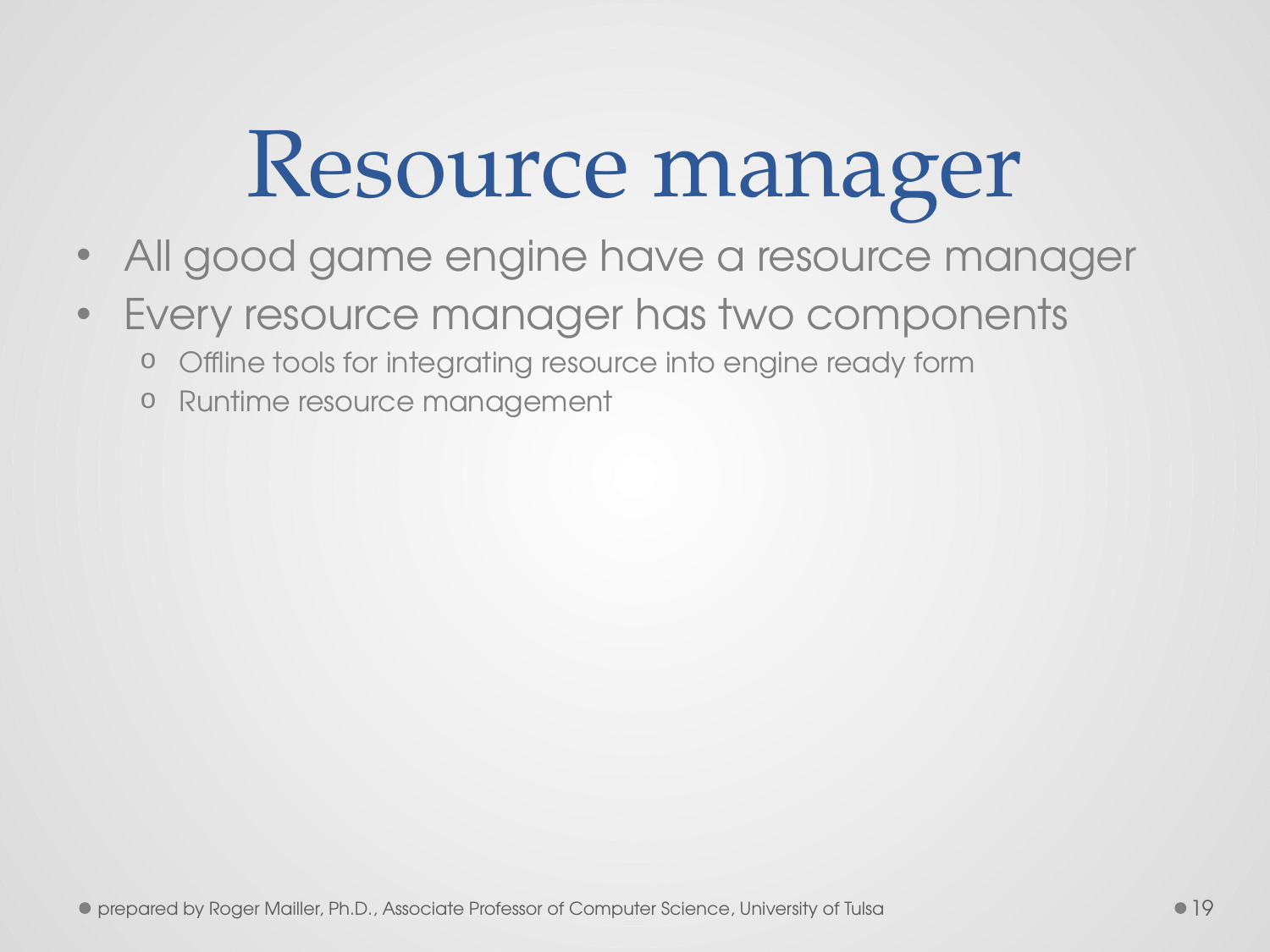

# Resource manager
All good game engine have a resource manager
Every resource manager has two components
Offline tools for integrating resource into engine ready form
Runtime resource management
prepared by Roger Mailler, Ph.D., Associate Professor of Computer Science, University of Tulsa
19